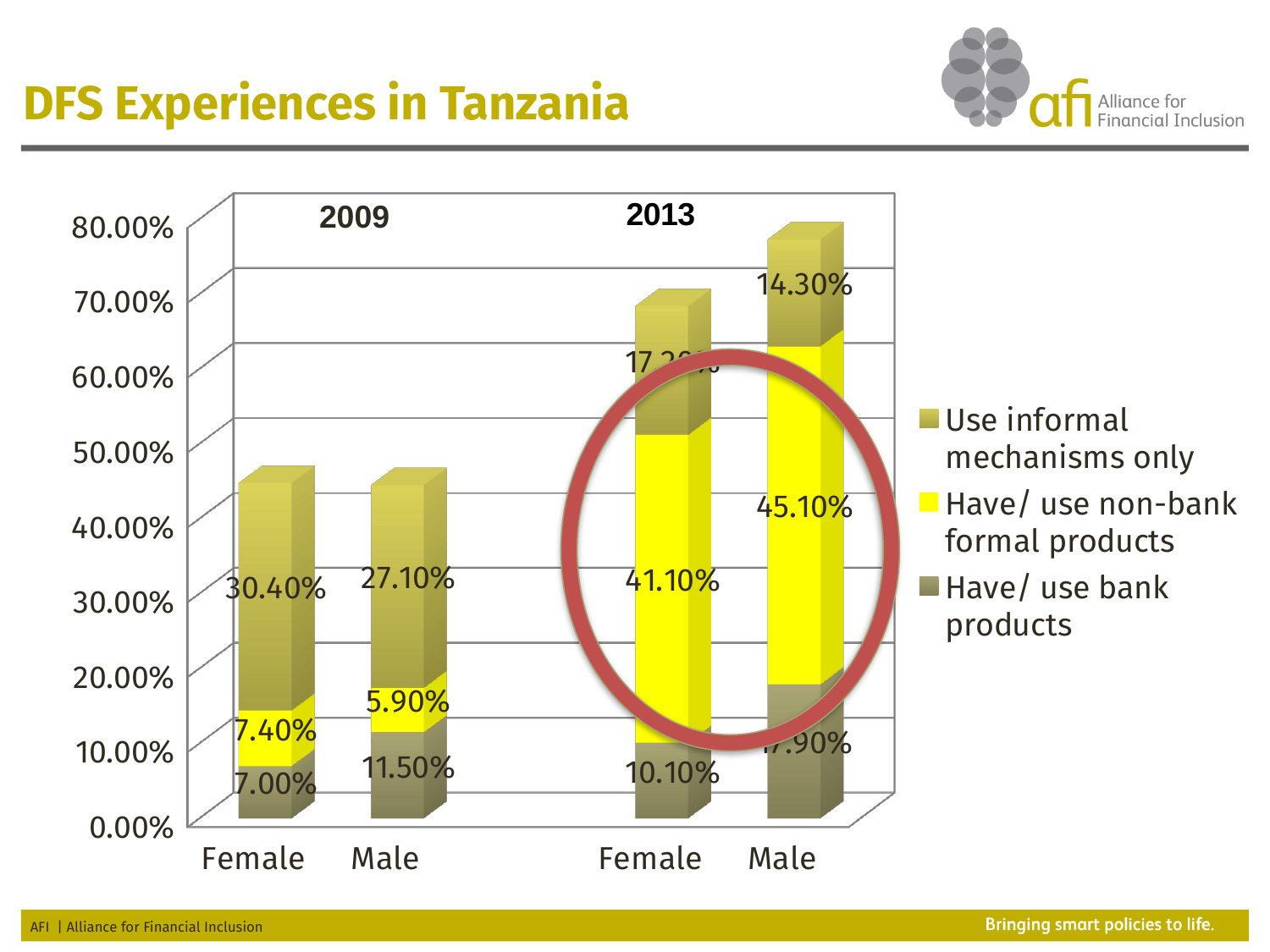

DFS Experiences in Tanzania

[unsupported chart]

2009

 AFI  | Alliance for Financial Inclusion